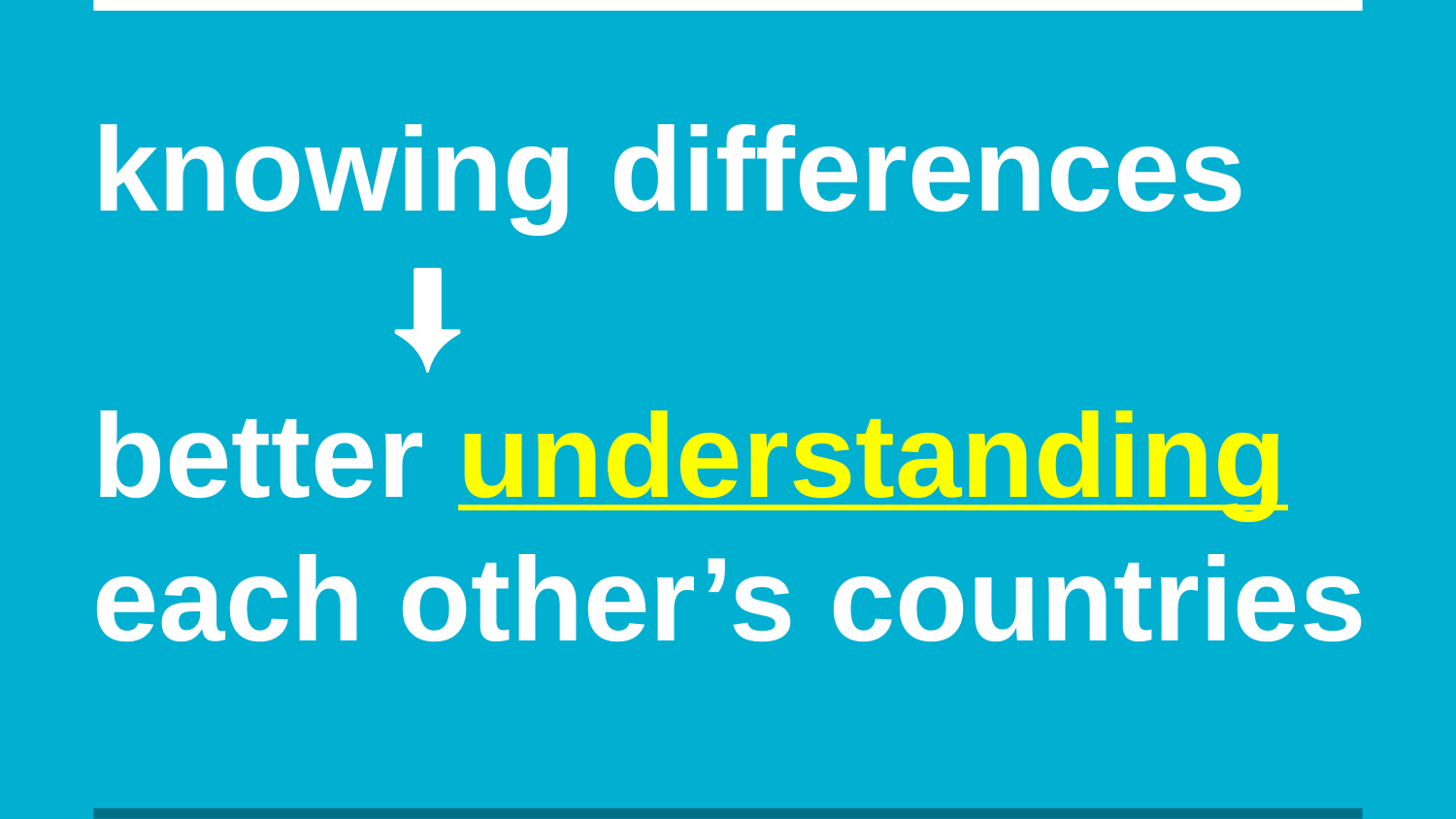

# knowing differences
         ⬇
better understanding
each other’s countries